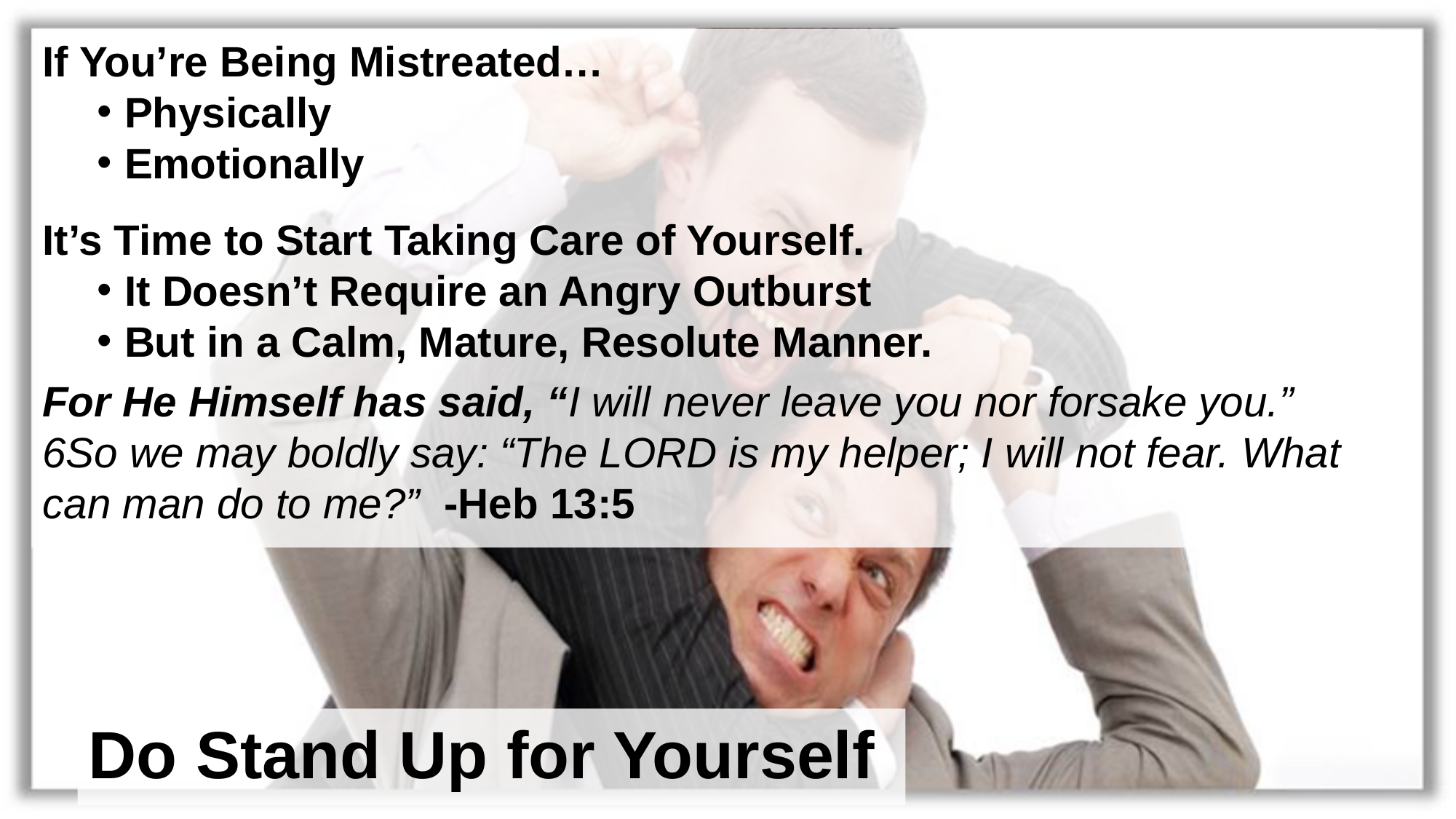

If You’re Being Mistreated…
Physically
Emotionally
It’s Time to Start Taking Care of Yourself.
It Doesn’t Require an Angry Outburst
But in a Calm, Mature, Resolute Manner.
For He Himself has said, “I will never leave you nor forsake you.”  6So we may boldly say: “The LORD is my helper; I will not fear. What can man do to me?”  -Heb 13:5
# Do Stand Up for Yourself